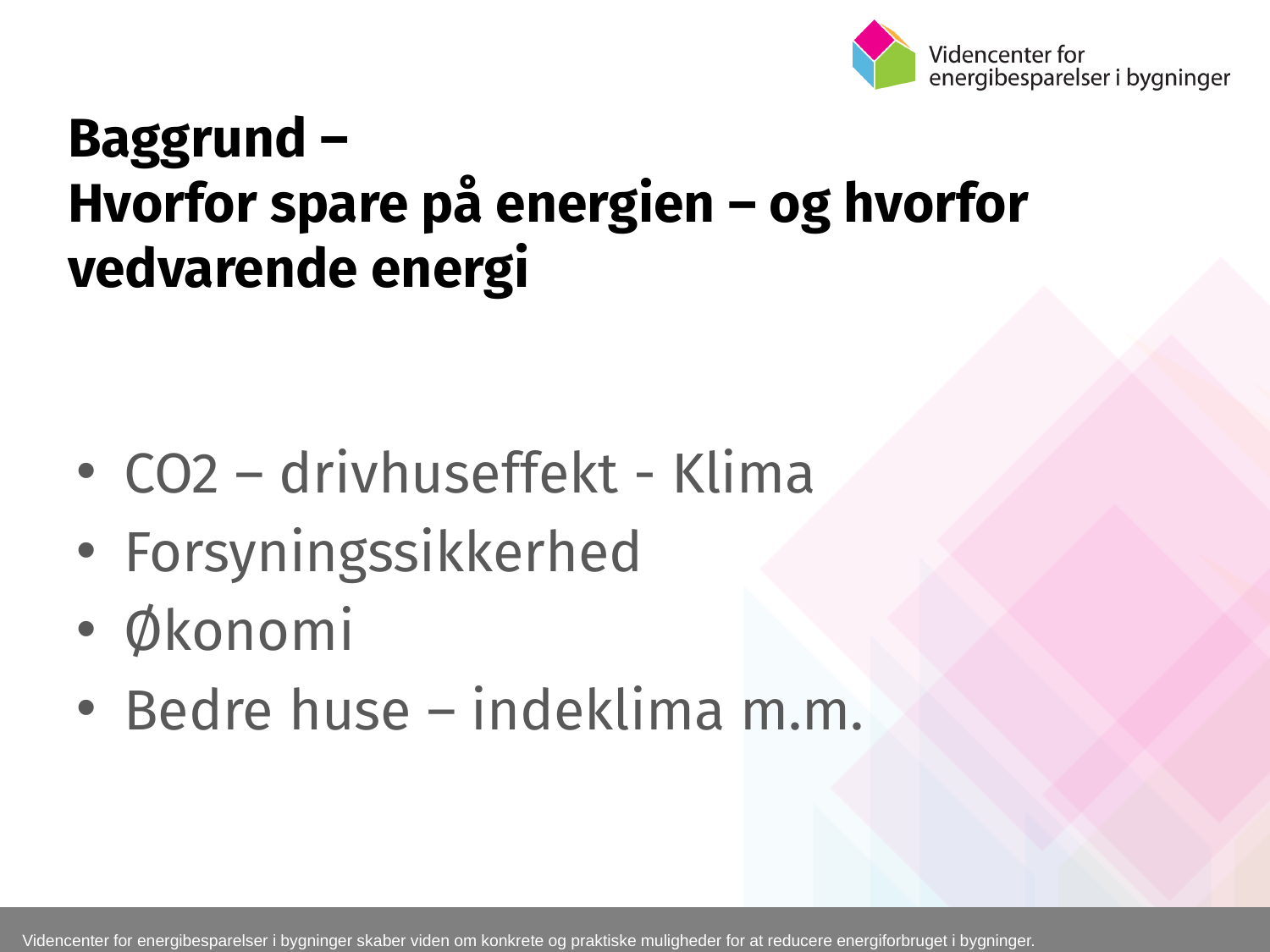

# Baggrund – Hvorfor spare på energien – og hvorfor vedvarende energi

CO2 – drivhuseffekt - Klima
Forsyningssikkerhed
Økonomi
Bedre huse – indeklima m.m.